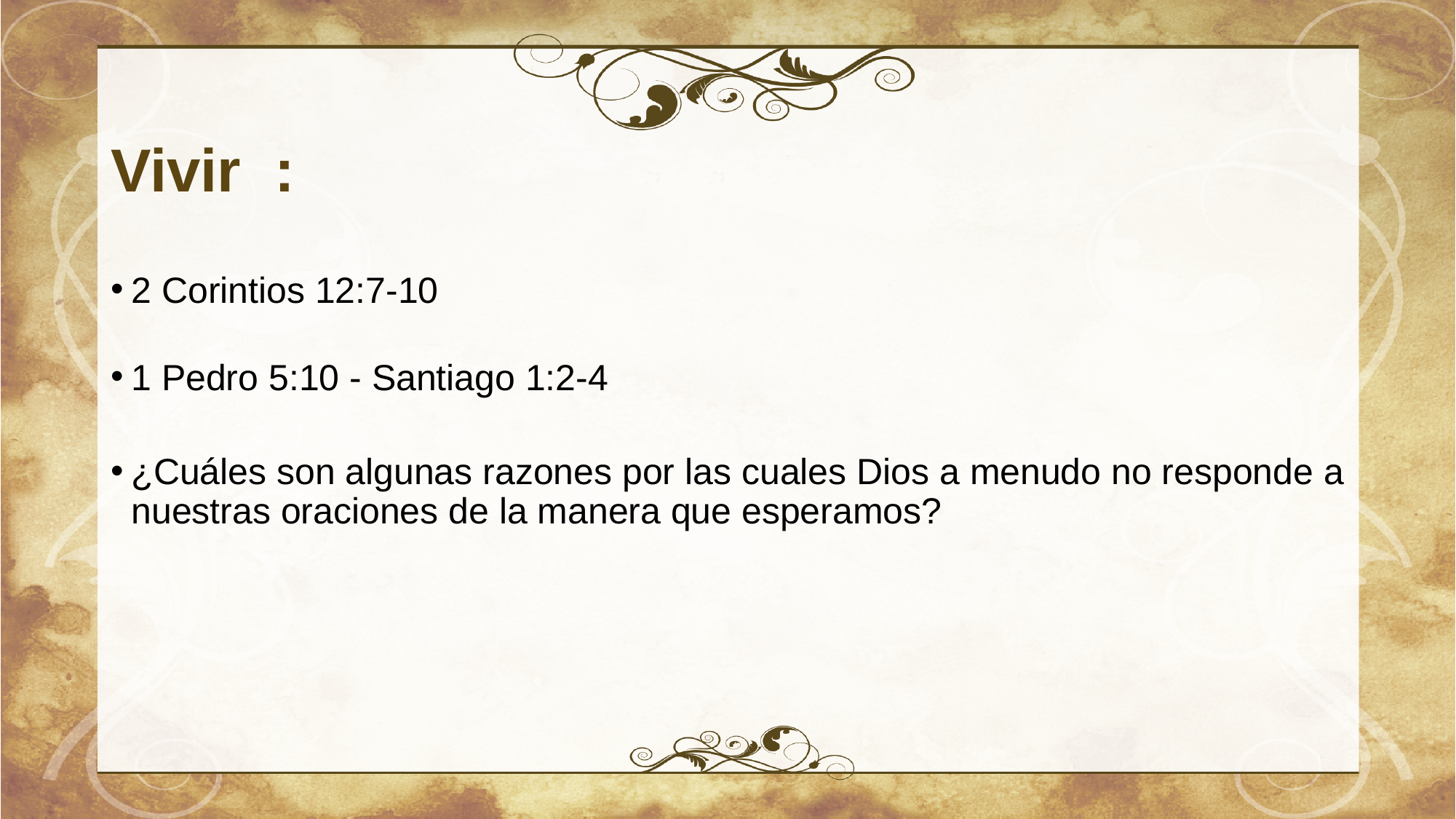

# Vivir  :
2 Corintios 12:7-10

1 Pedro 5:10 - Santiago 1:2-4

¿Cuáles son algunas razones por las cuales Dios a menudo no responde a nuestras oraciones de la manera que esperamos?